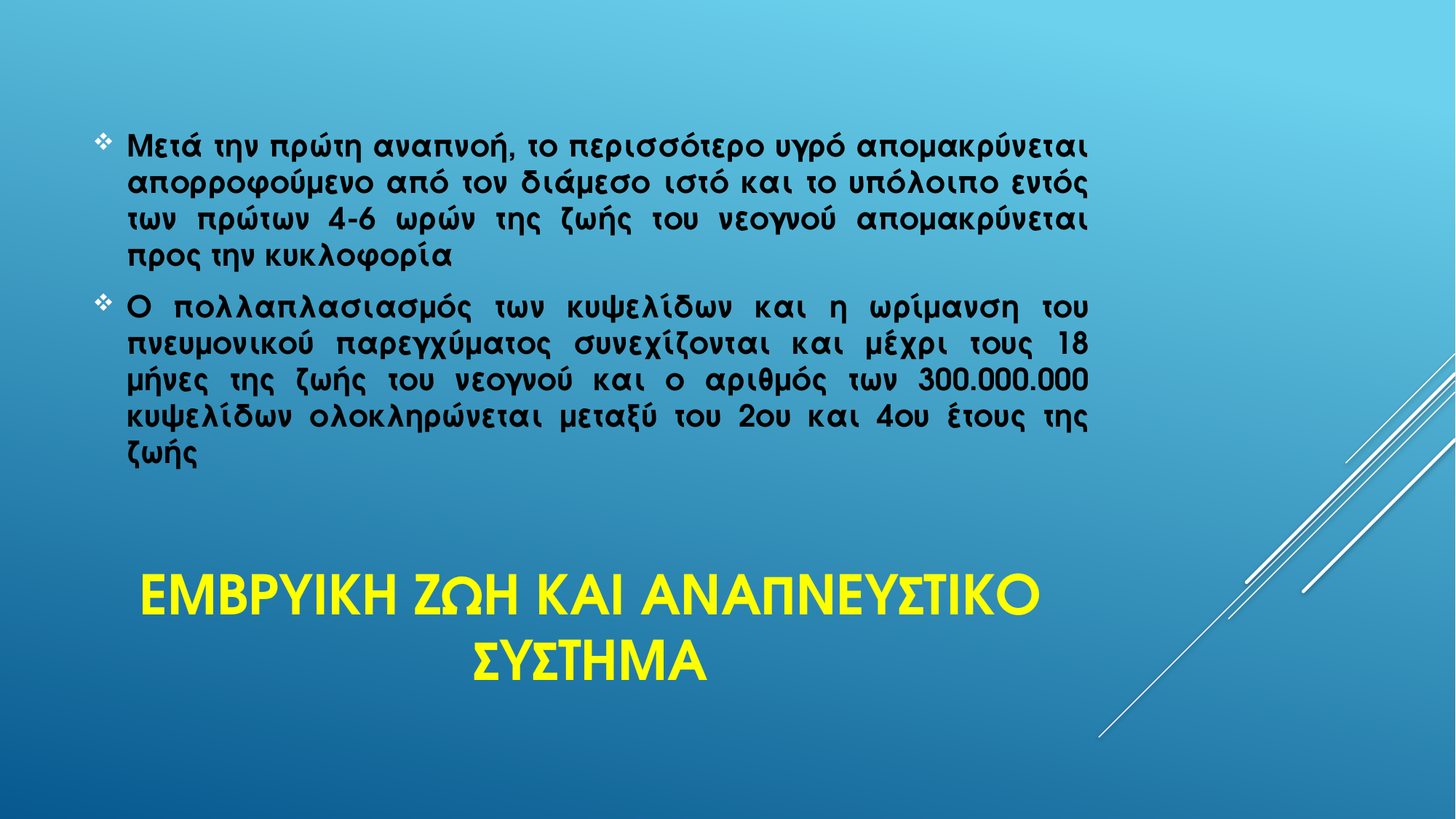

Μετά την πρώτη αναπνοή, το περισσότερο υγρό απομακρύνεται απορροφούμενο από τον διάμεσο ιστό και το υπόλοιπο εντός των πρώτων 4-6 ωρών της ζωής του νεογνού απομακρύνεται προς την κυκλοφορία
Ο πολλαπλασιασμός των κυψελίδων και η ωρίμανση του πνευμονικού παρεγχύματος συνεχίζονται και μέχρι τους 18 μήνες της ζωής του νεογνού και ο αριθμός των 300.000.000 κυψελίδων ολοκληρώνεται μεταξύ του 2ου και 4ου έτους της ζωής
# Εμβρυικη ζωη και αναπνευστικο συστημα